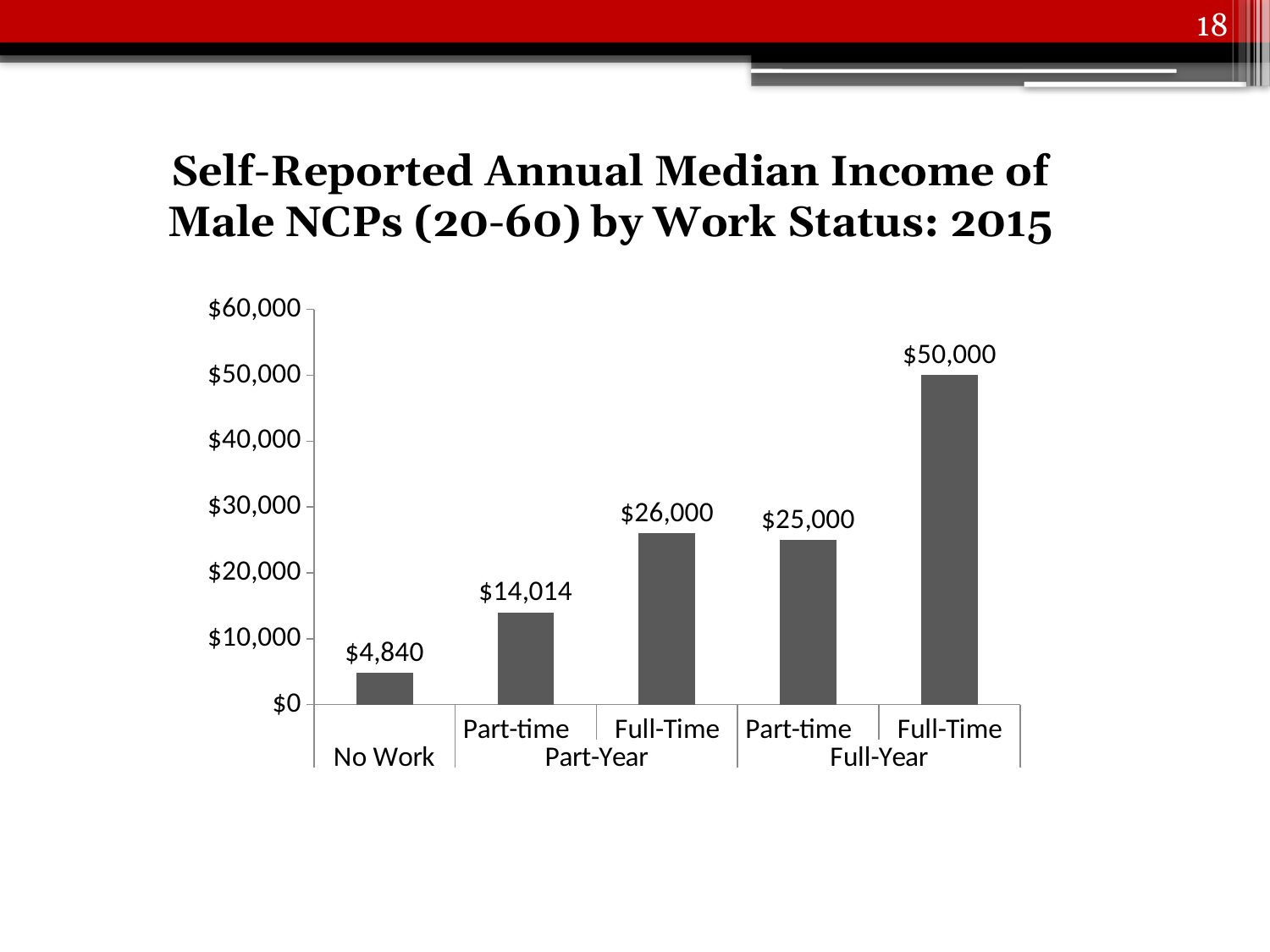

18
Self-Reported Annual Median Income of Male NCPs (20-60) by Work Status: 2015

### Chart

| Category |  |
|---|---|
|  | 4840.0 |
| Part-time    | 14014.0 |
| Full-Time | 26000.0 |
| Part-time    | 25000.0 |
| Full-Time | 50000.0 |